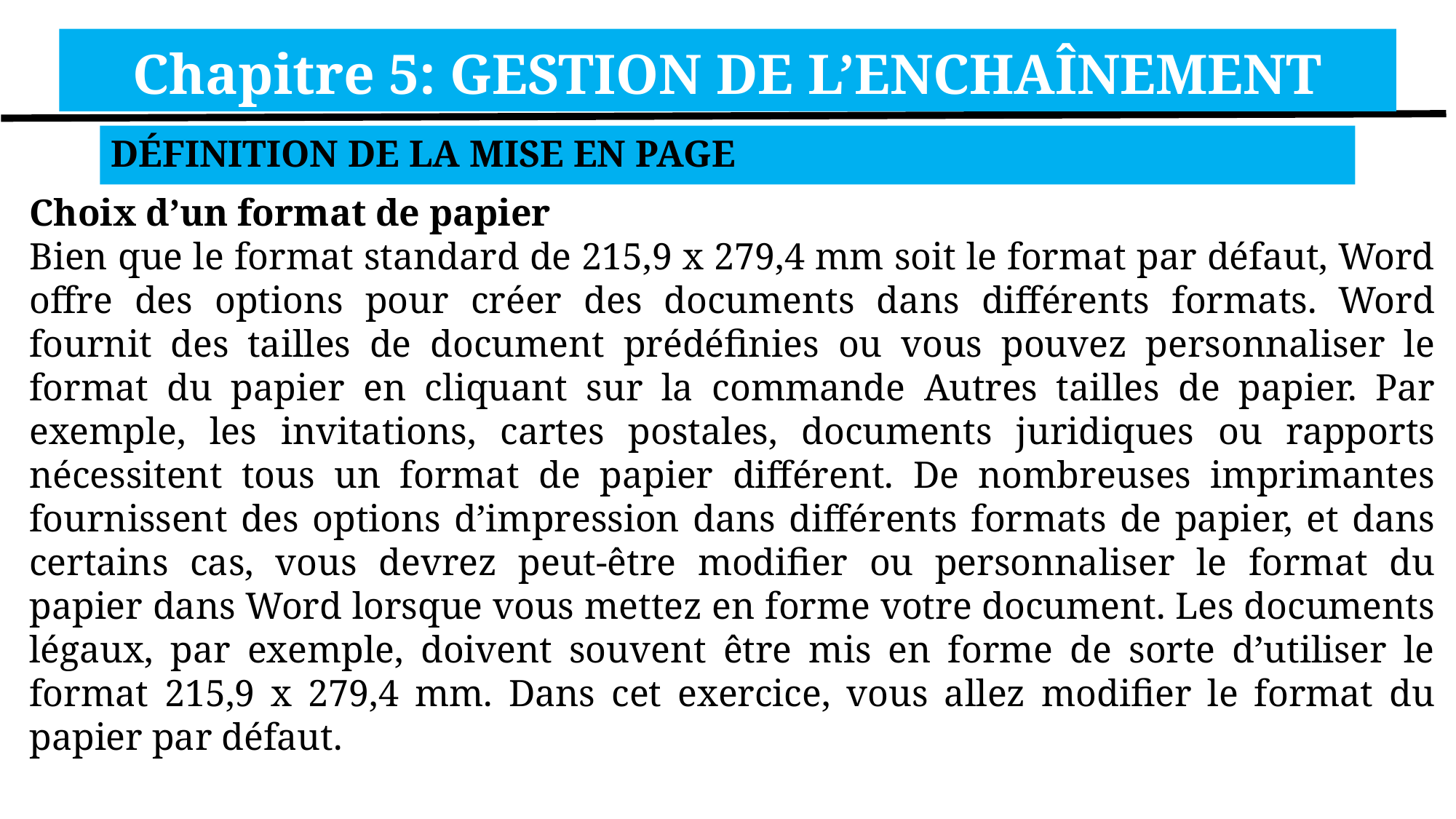

Chapitre 5: GESTION DE L’ENCHAÎNEMENT
DÉFINITION DE LA MISE EN PAGE
Choix d’un format de papier
Bien que le format standard de 215,9 x 279,4 mm soit le format par défaut, Word offre des options pour créer des documents dans différents formats. Word fournit des tailles de document prédéfinies ou vous pouvez personnaliser le format du papier en cliquant sur la commande Autres tailles de papier. Par exemple, les invitations, cartes postales, documents juridiques ou rapports nécessitent tous un format de papier différent. De nombreuses imprimantes fournissent des options d’impression dans différents formats de papier, et dans certains cas, vous devrez peut-être modifier ou personnaliser le format du papier dans Word lorsque vous mettez en forme votre document. Les documents légaux, par exemple, doivent souvent être mis en forme de sorte d’utiliser le format 215,9 x 279,4 mm. Dans cet exercice, vous allez modifier le format du papier par défaut.